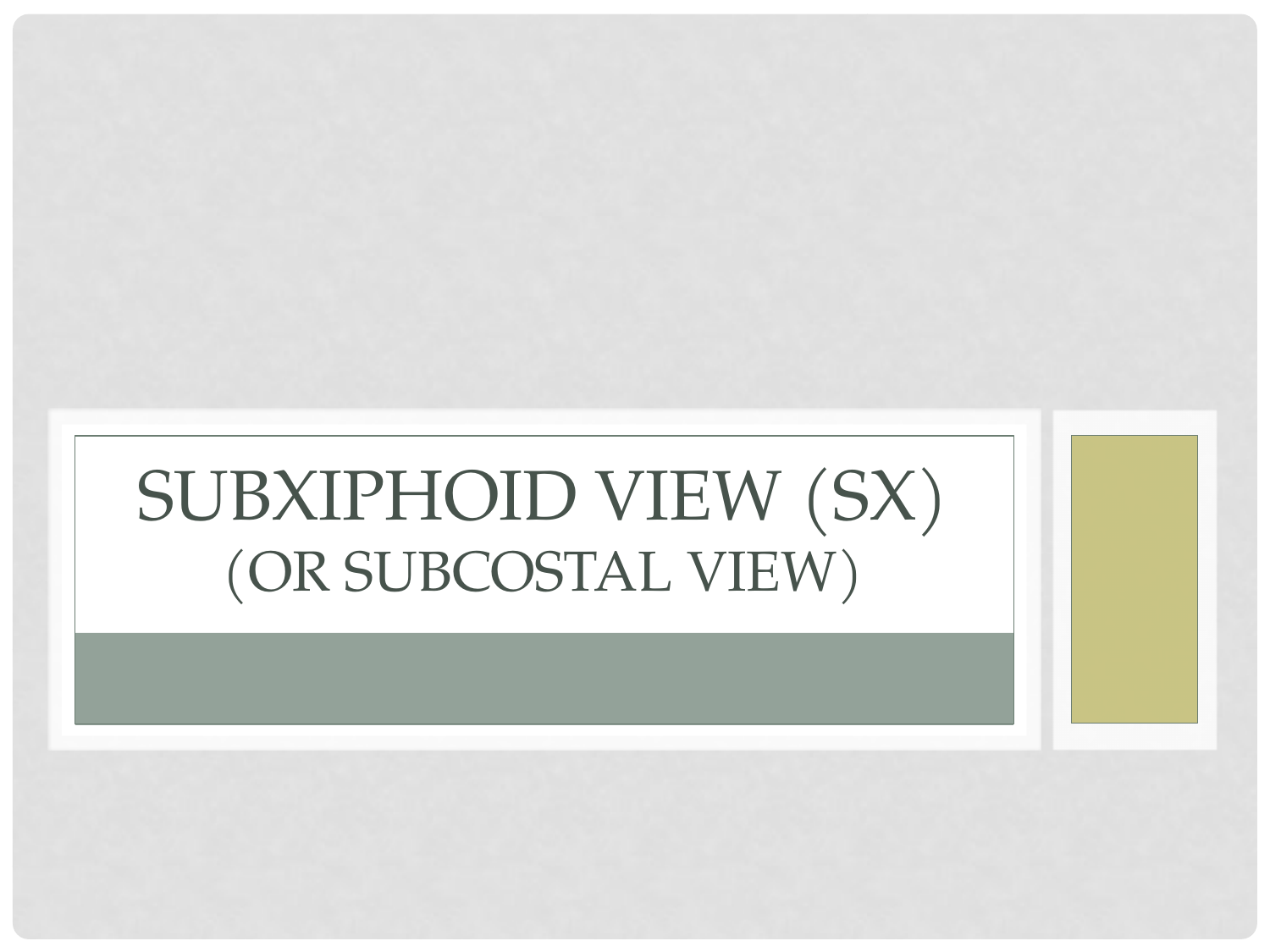

# Subxiphoid view (sx) (or subcostal view)